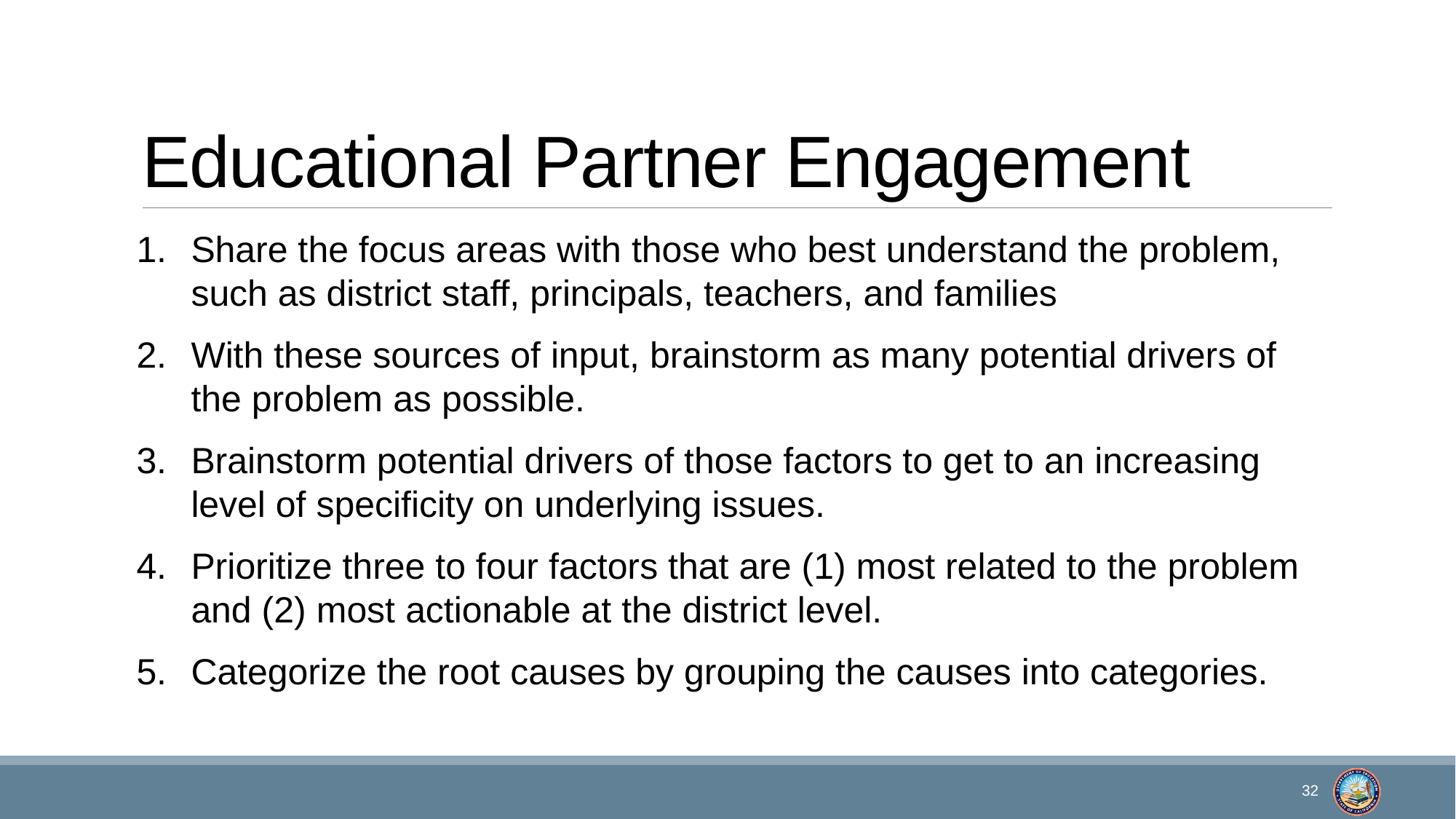

# Educational Partner Engagement
Share the focus areas with those who best understand the problem, such as district staff, principals, teachers, and families
With these sources of input, brainstorm as many potential drivers of the problem as possible.
Brainstorm potential drivers of those factors to get to an increasing level of specificity on underlying issues.
Prioritize three to four factors that are (1) most related to the problem and (2) most actionable at the district level.
Categorize the root causes by grouping the causes into categories.
32